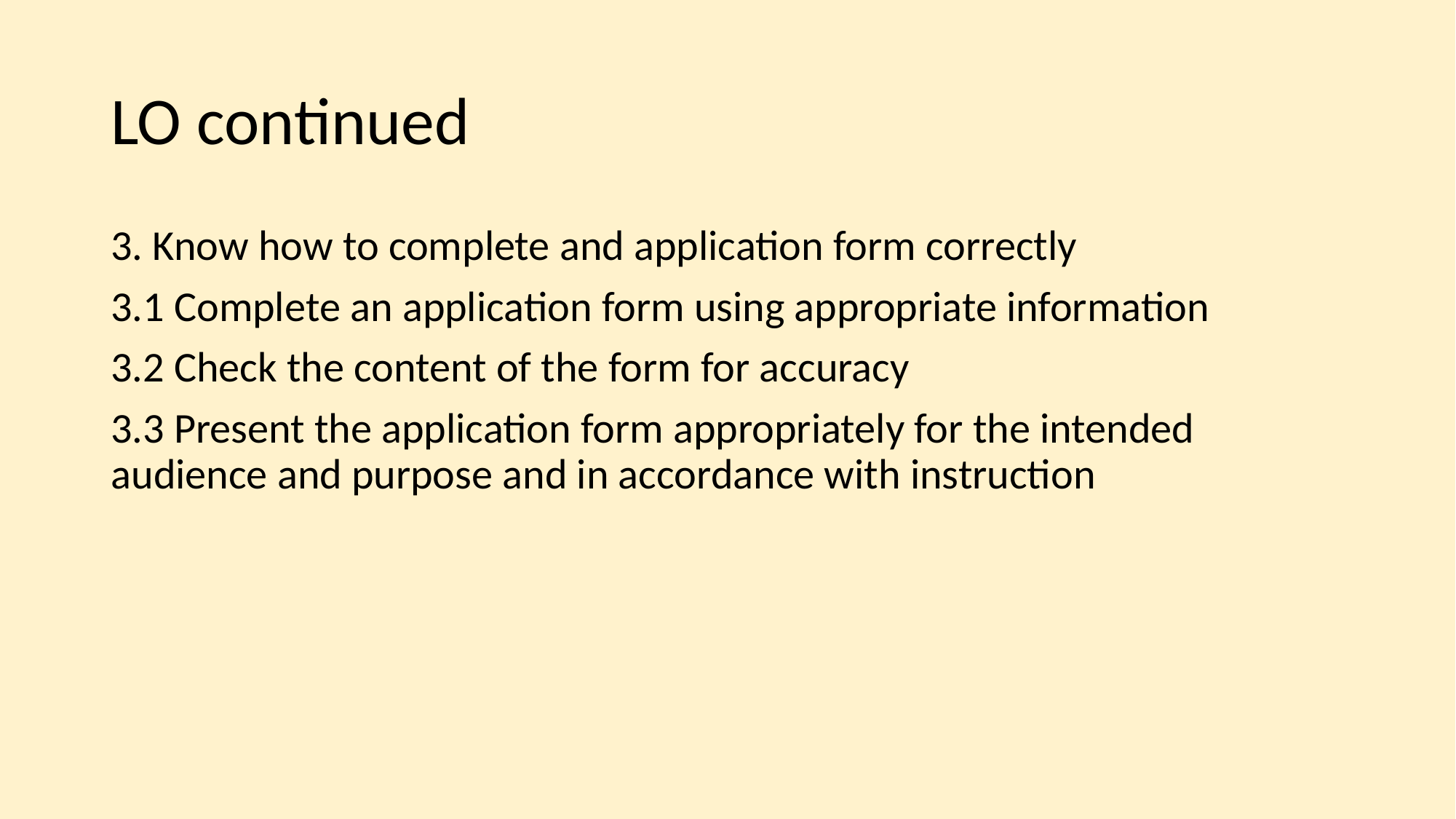

# LO continued
3. Know how to complete and application form correctly
3.1 Complete an application form using appropriate information
3.2 Check the content of the form for accuracy
3.3 Present the application form appropriately for the intended audience and purpose and in accordance with instruction